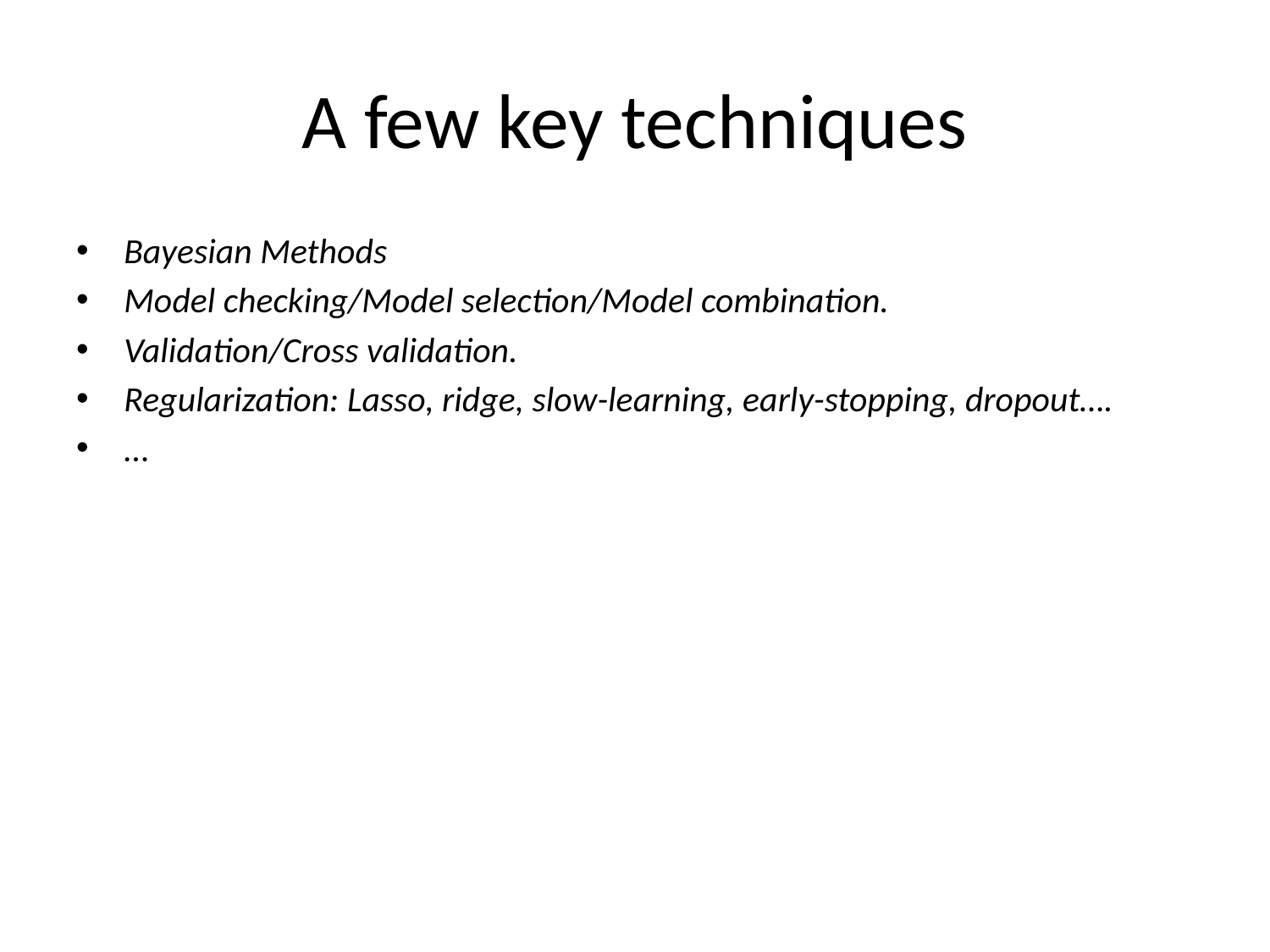

# A few key techniques
Bayesian Methods
Model checking/Model selection/Model combination.
Validation/Cross validation.
Regularization: Lasso, ridge, slow-learning, early-stopping, dropout….
…